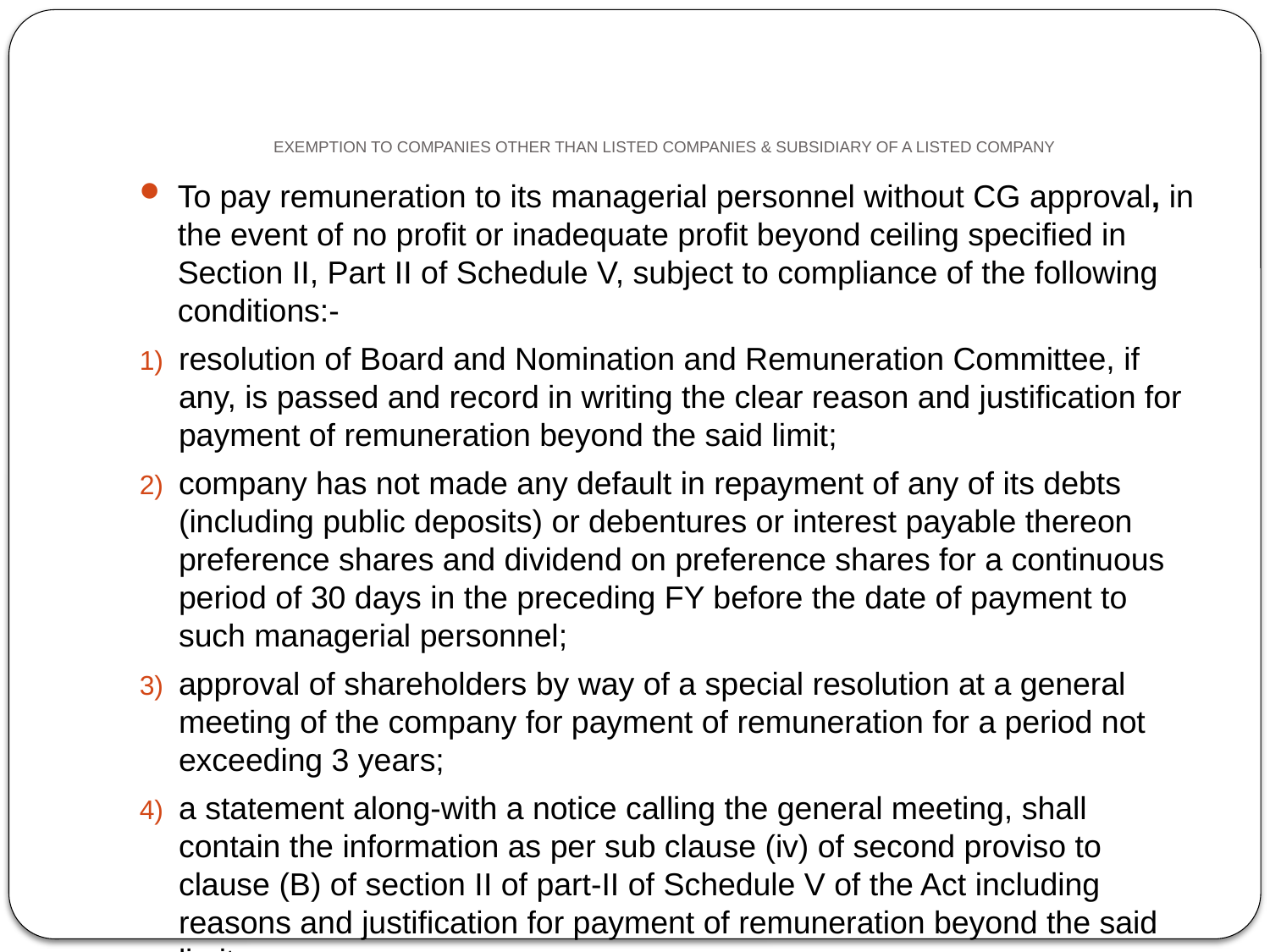

# EXEMPTION TO COMPANIES OTHER THAN LISTED COMPANIES & SUBSIDIARY OF A LISTED COMPANY
To pay remuneration to its managerial personnel without CG approval, in the event of no profit or inadequate profit beyond ceiling specified in Section II, Part II of Schedule V, subject to compliance of the following conditions:-
resolution of Board and Nomination and Remuneration Committee, if any, is passed and record in writing the clear reason and justification for payment of remuneration beyond the said limit;
company has not made any default in repayment of any of its debts (including public deposits) or debentures or interest payable thereon preference shares and dividend on preference shares for a continuous period of 30 days in the preceding FY before the date of payment to such managerial personnel;
approval of shareholders by way of a special resolution at a general meeting of the company for payment of remuneration for a period not exceeding 3 years;
a statement along-with a notice calling the general meeting, shall contain the information as per sub clause (iv) of second proviso to clause (B) of section II of part-II of Schedule V of the Act including reasons and justification for payment of remuneration beyond the said limit;
the company has filed Balance Sheet and Annual Return which are due to be filed with the Registrar of Companies.